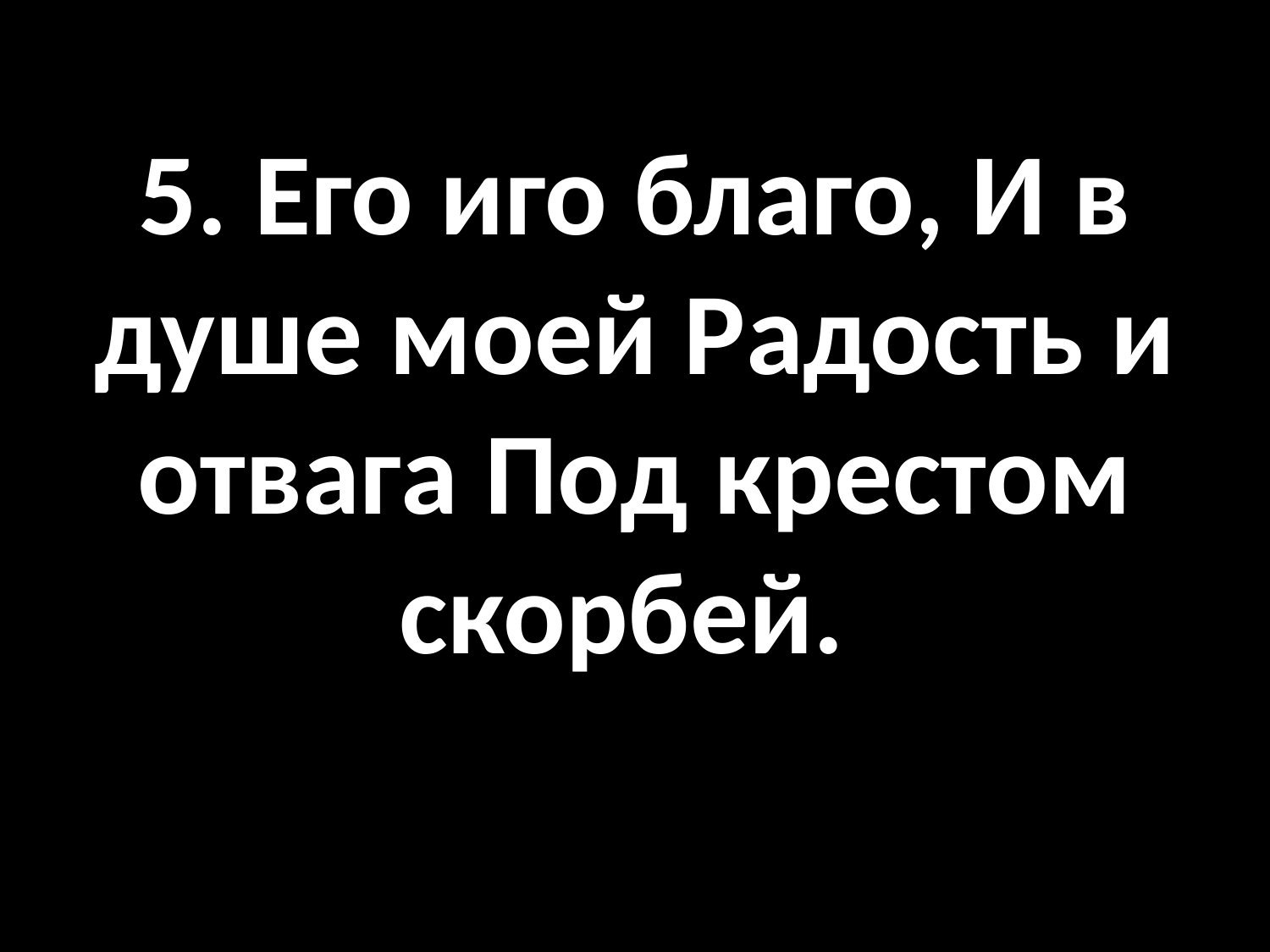

# 5. Его иго благо, И в душе моей Радость и отвага Под крестом скорбей.